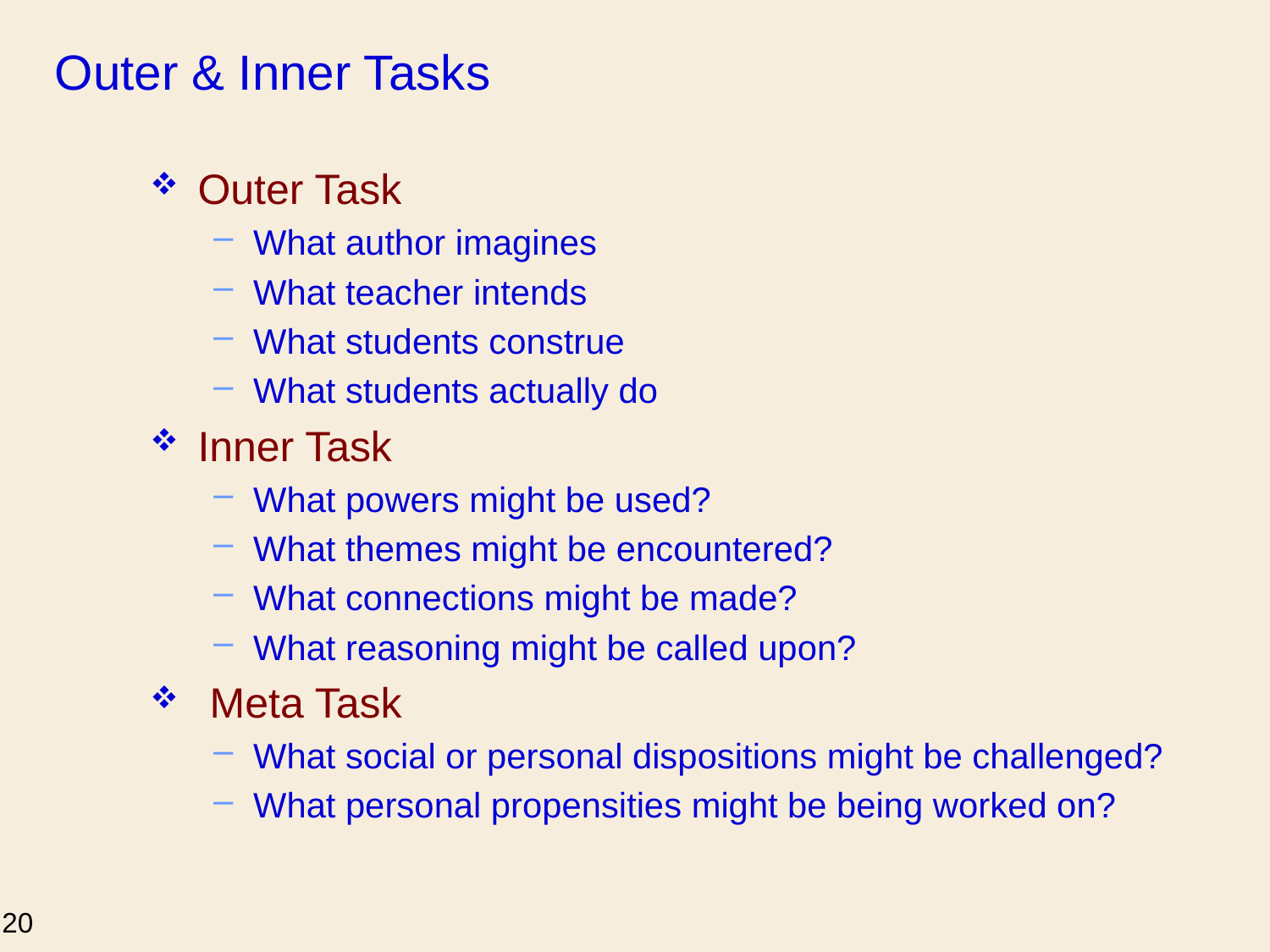

# Outer & Inner Tasks
Outer Task
What author imagines
What teacher intends
What students construe
What students actually do
Inner Task
What powers might be used?
What themes might be encountered?
What connections might be made?
What reasoning might be called upon?
 Meta Task
What social or personal dispositions might be challenged?
What personal propensities might be being worked on?